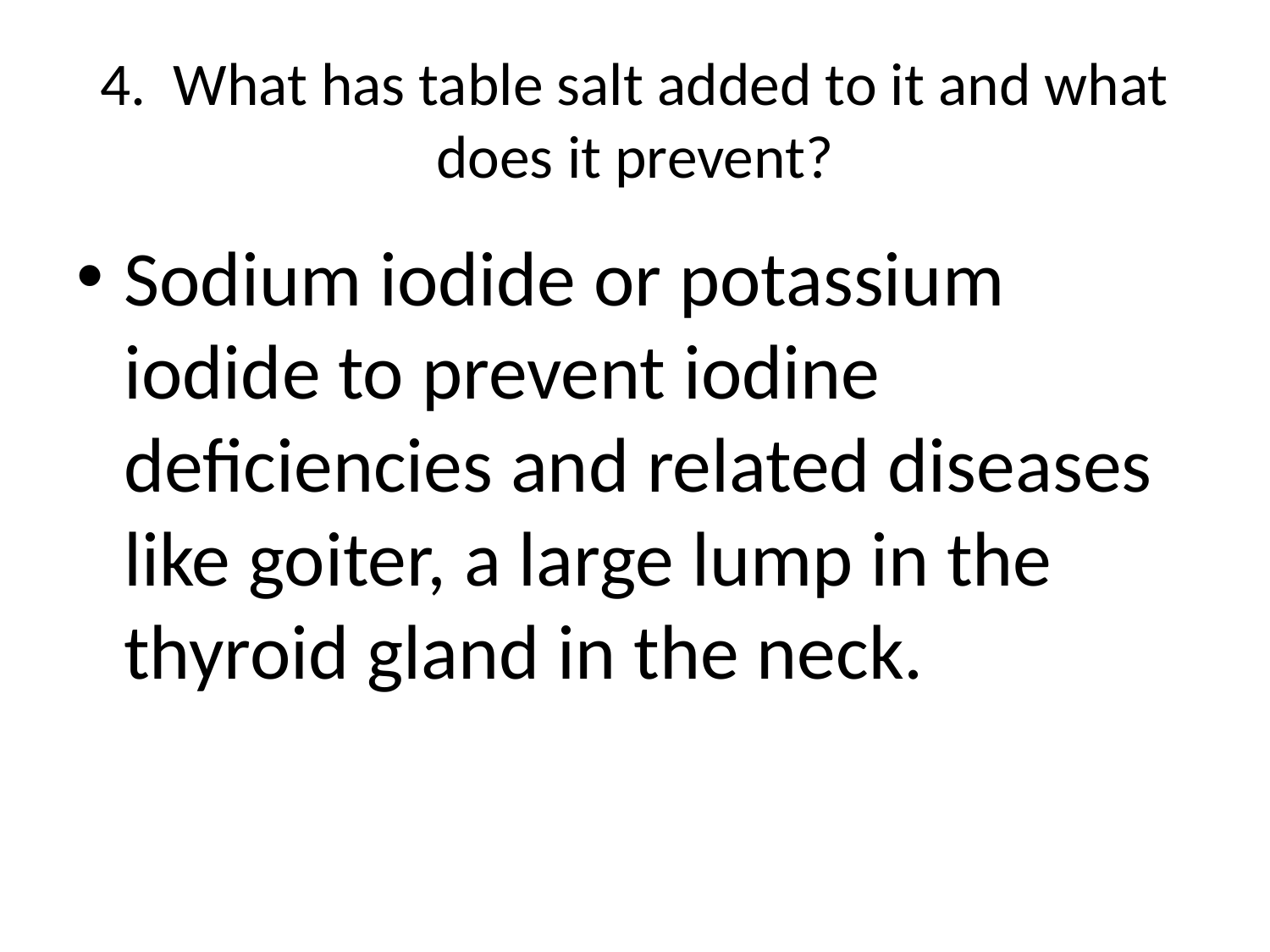

# 4.  What has table salt added to it and what does it prevent?
Sodium iodide or potassium iodide to prevent iodine deficiencies and related diseases like goiter, a large lump in the thyroid gland in the neck.